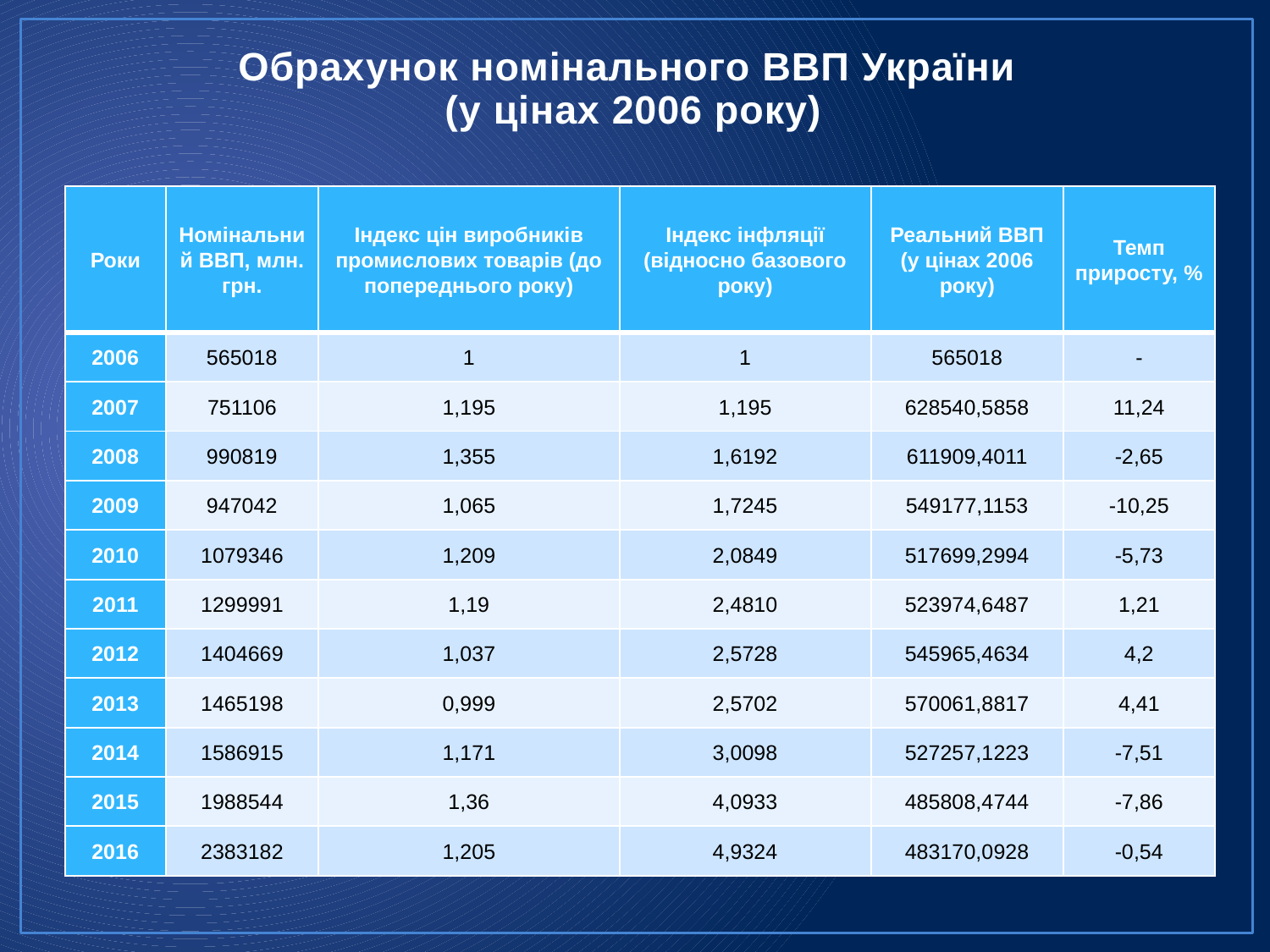

# Обрахунок номінального ВВП України (у цінах 2006 року)
| Роки | Номінальний ВВП, млн. грн. | Індекс цін виробників промислових товарів (до попереднього року) | Індекс інфляції (відносно базового року) | Реальний ВВП (у цінах 2006 року) | Темп приросту, % |
| --- | --- | --- | --- | --- | --- |
| 2006 | 565018 | 1 | 1 | 565018 | - |
| 2007 | 751106 | 1,195 | 1,195 | 628540,5858 | 11,24 |
| 2008 | 990819 | 1,355 | 1,6192 | 611909,4011 | -2,65 |
| 2009 | 947042 | 1,065 | 1,7245 | 549177,1153 | -10,25 |
| 2010 | 1079346 | 1,209 | 2,0849 | 517699,2994 | -5,73 |
| 2011 | 1299991 | 1,19 | 2,4810 | 523974,6487 | 1,21 |
| 2012 | 1404669 | 1,037 | 2,5728 | 545965,4634 | 4,2 |
| 2013 | 1465198 | 0,999 | 2,5702 | 570061,8817 | 4,41 |
| 2014 | 1586915 | 1,171 | 3,0098 | 527257,1223 | -7,51 |
| 2015 | 1988544 | 1,36 | 4,0933 | 485808,4744 | -7,86 |
| 2016 | 2383182 | 1,205 | 4,9324 | 483170,0928 | -0,54 |